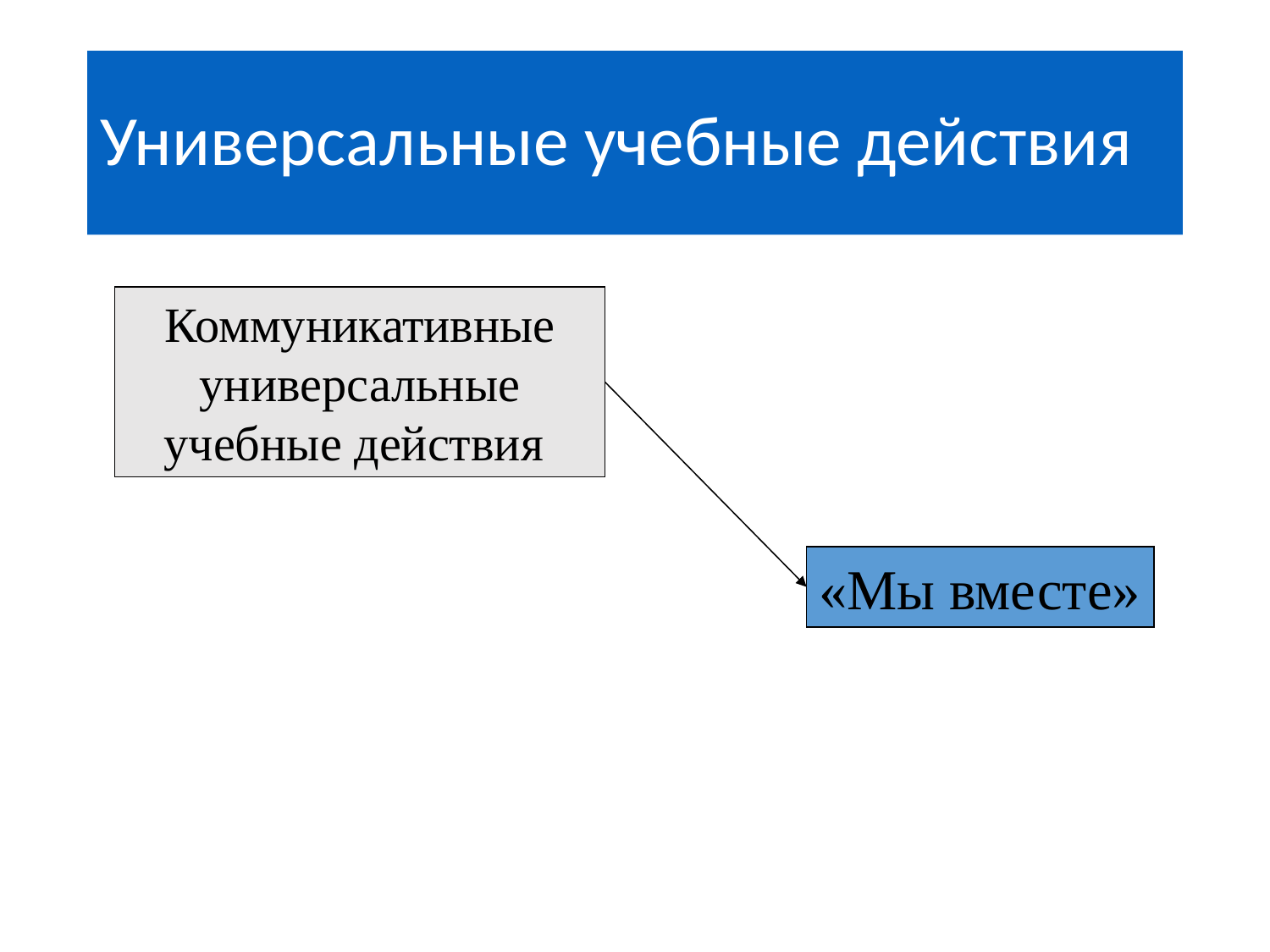

# Универсальные учебные действия

Коммуникативные универсальные учебные действия
«Мы вместе»